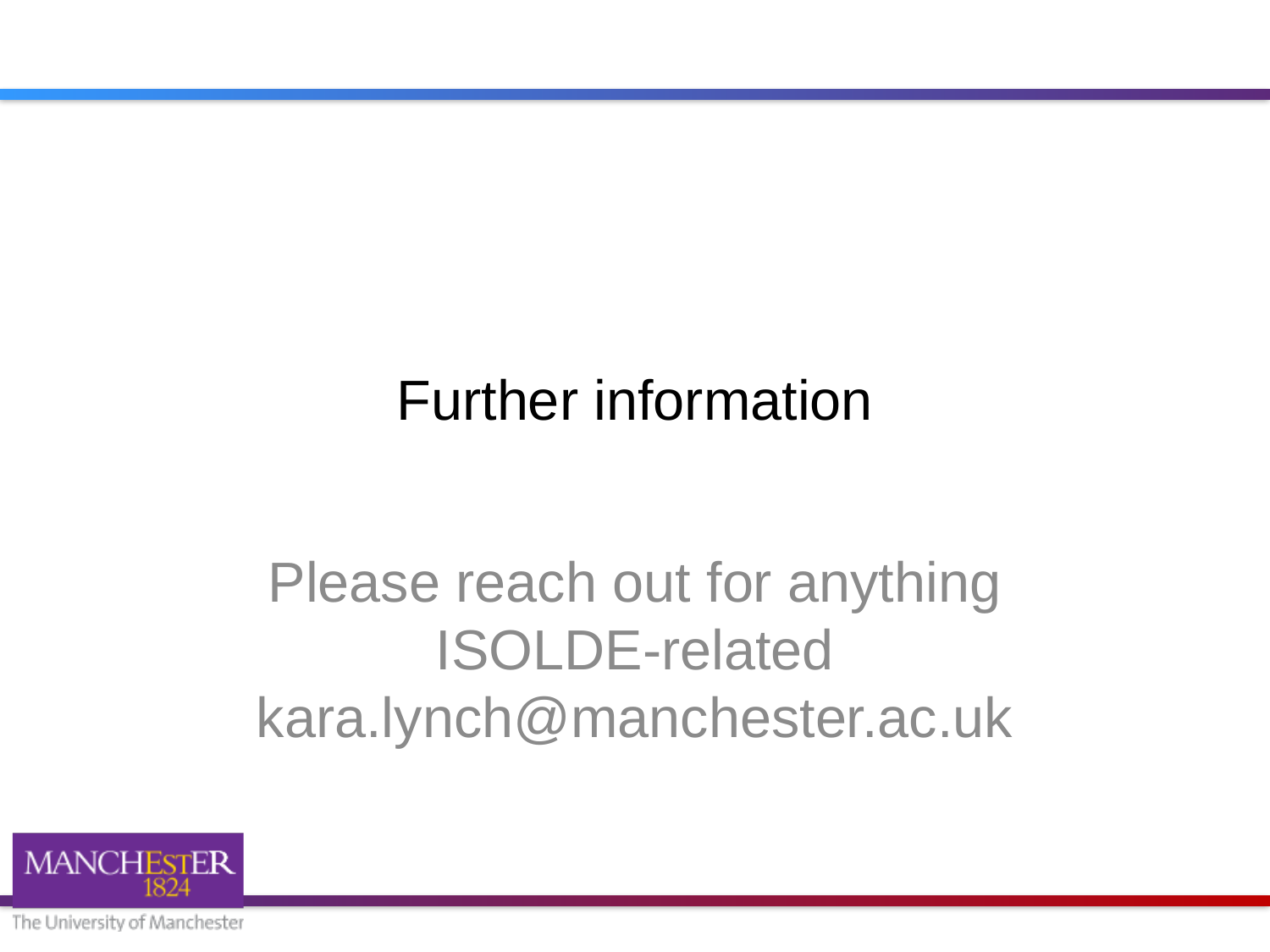

# Further information
Please reach out for anything ISOLDE-related
kara.lynch@manchester.ac.uk